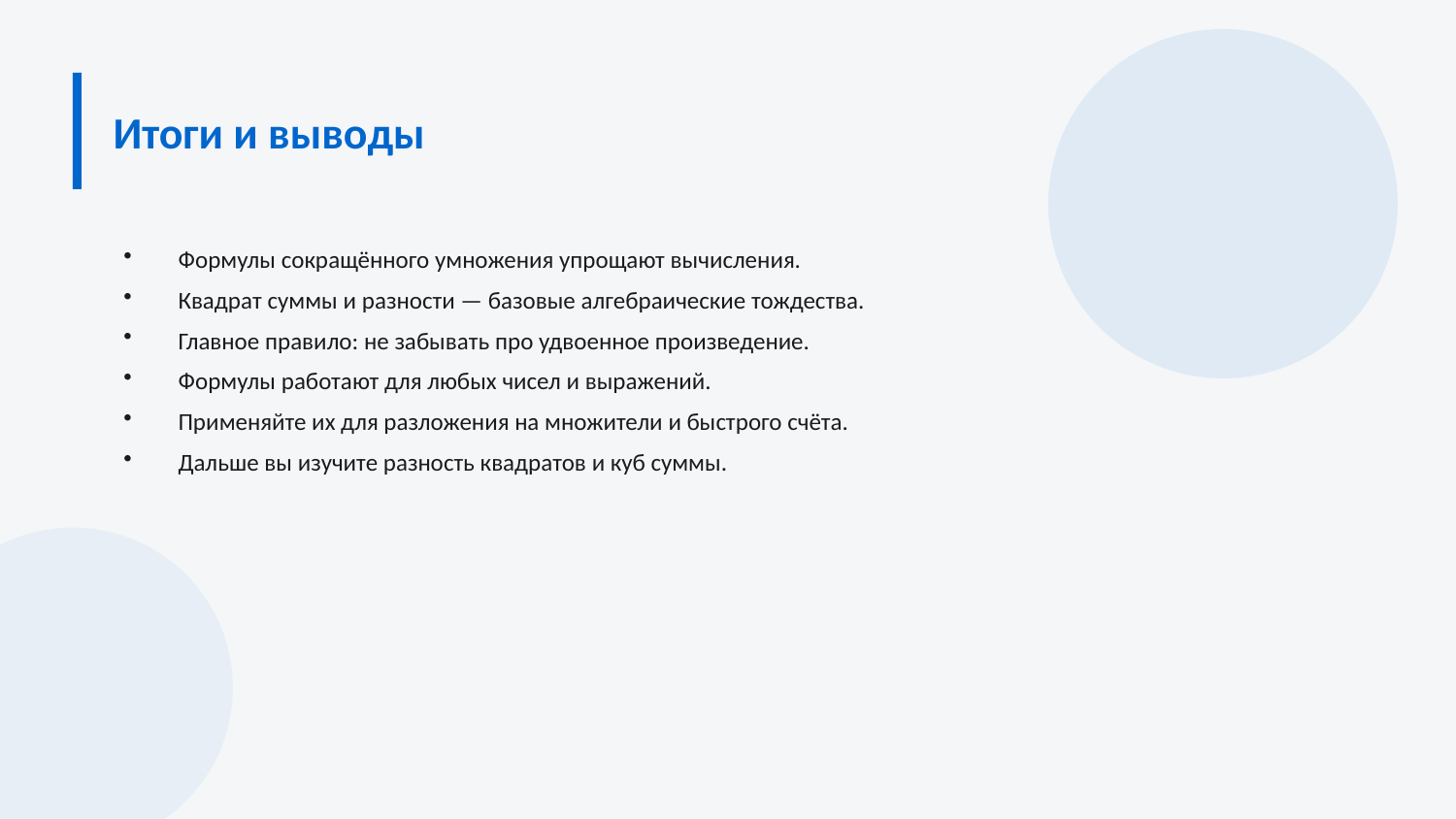

Итоги и выводы
Формулы сокращённого умножения упрощают вычисления.
Квадрат суммы и разности — базовые алгебраические тождества.
Главное правило: не забывать про удвоенное произведение.
Формулы работают для любых чисел и выражений.
Применяйте их для разложения на множители и быстрого счёта.
Дальше вы изучите разность квадратов и куб суммы.